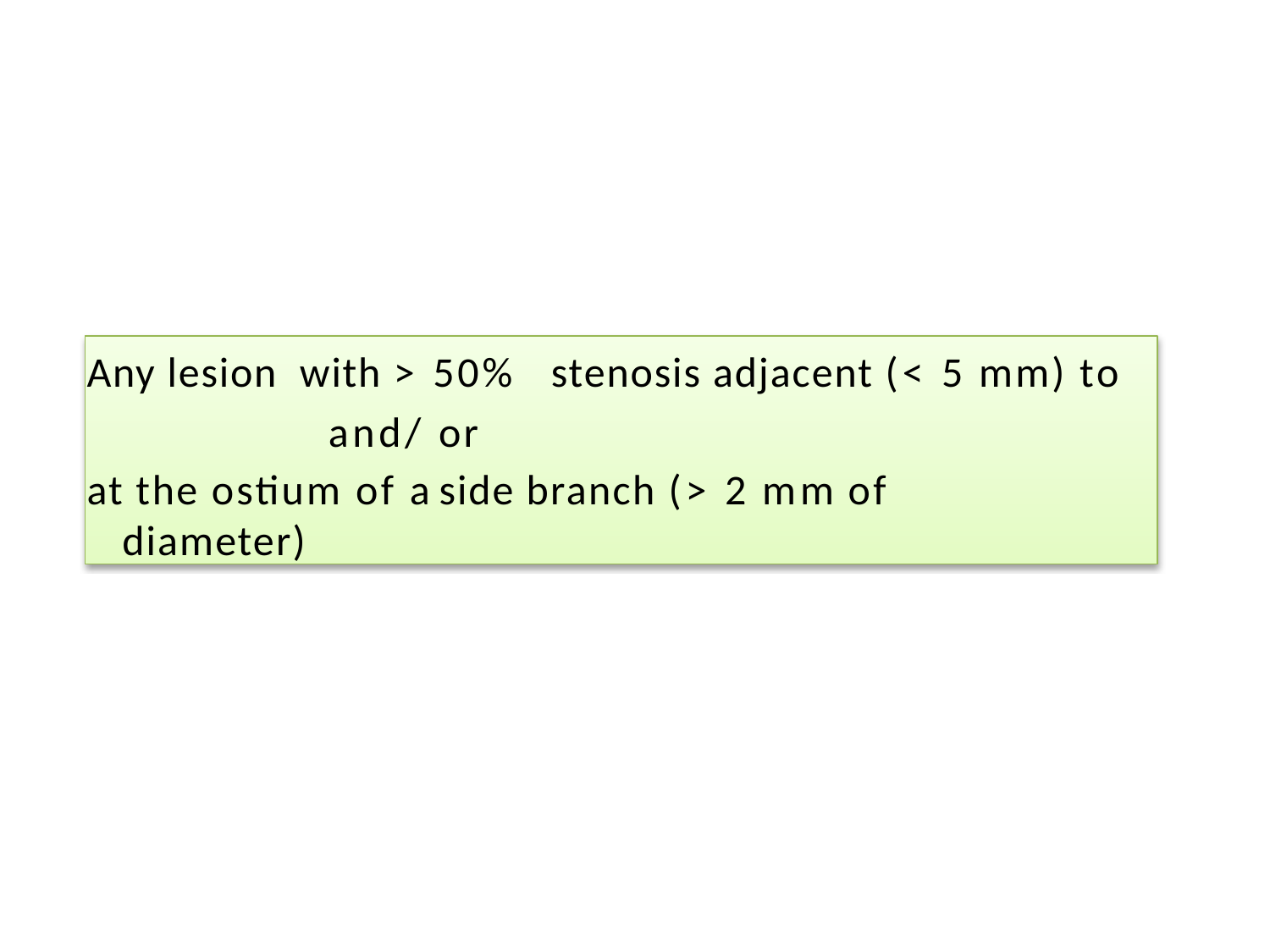

Any lesion  with > 50%                                                                                                                                                                                                                            stenosis adjacent (< 5 mm) to
                   and/ or
at the ostium of a side branch (> 2 mm of
diameter)